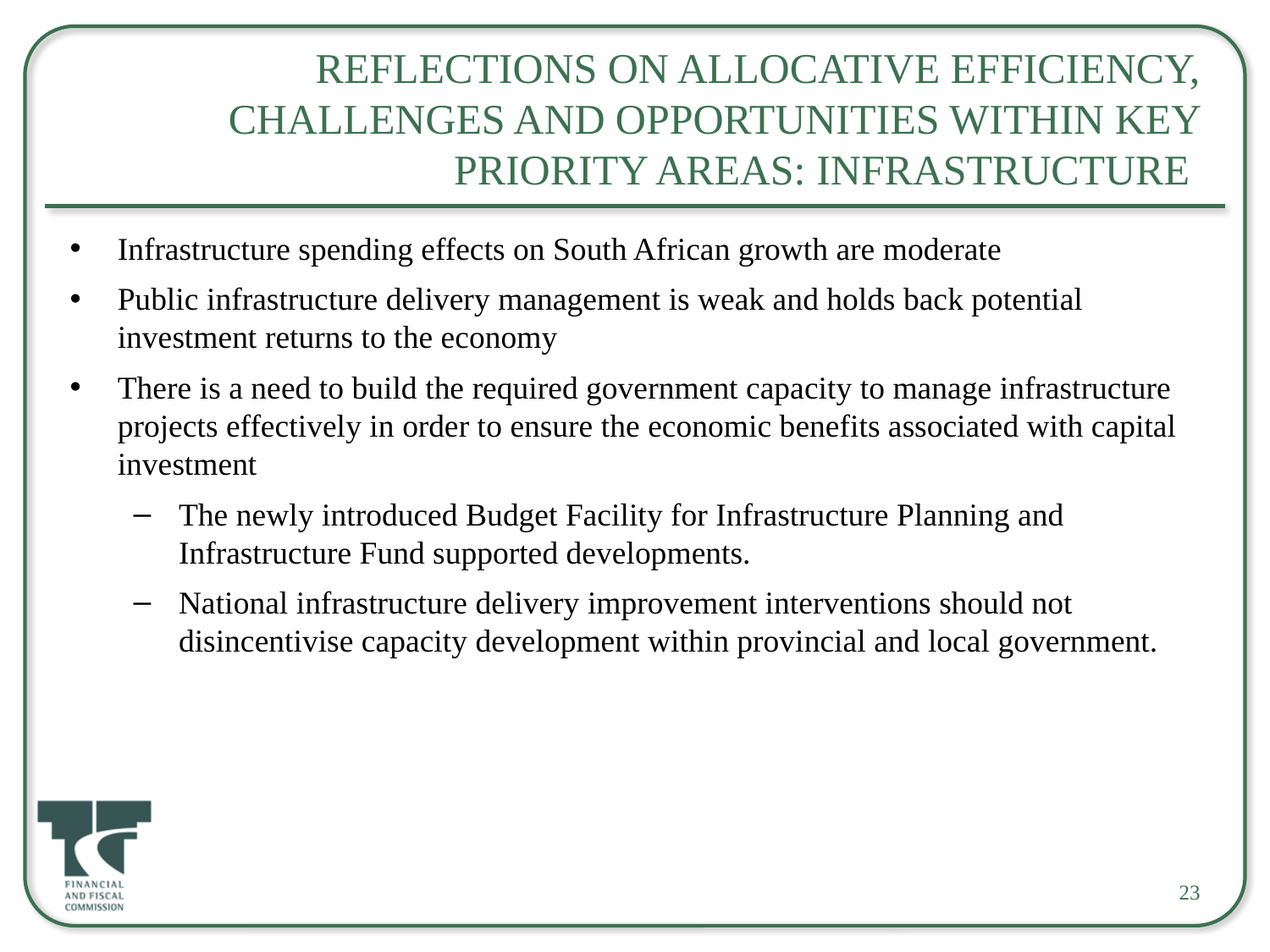

23
# Reflections on Allocative Efficiency, Challenges and Opportunities within Key Priority Areas: Infrastructure
Infrastructure spending effects on South African growth are moderate
Public infrastructure delivery management is weak and holds back potential investment returns to the economy
There is a need to build the required government capacity to manage infrastructure projects effectively in order to ensure the economic benefits associated with capital investment
The newly introduced Budget Facility for Infrastructure Planning and Infrastructure Fund supported developments.
National infrastructure delivery improvement interventions should not disincentivise capacity development within provincial and local government.